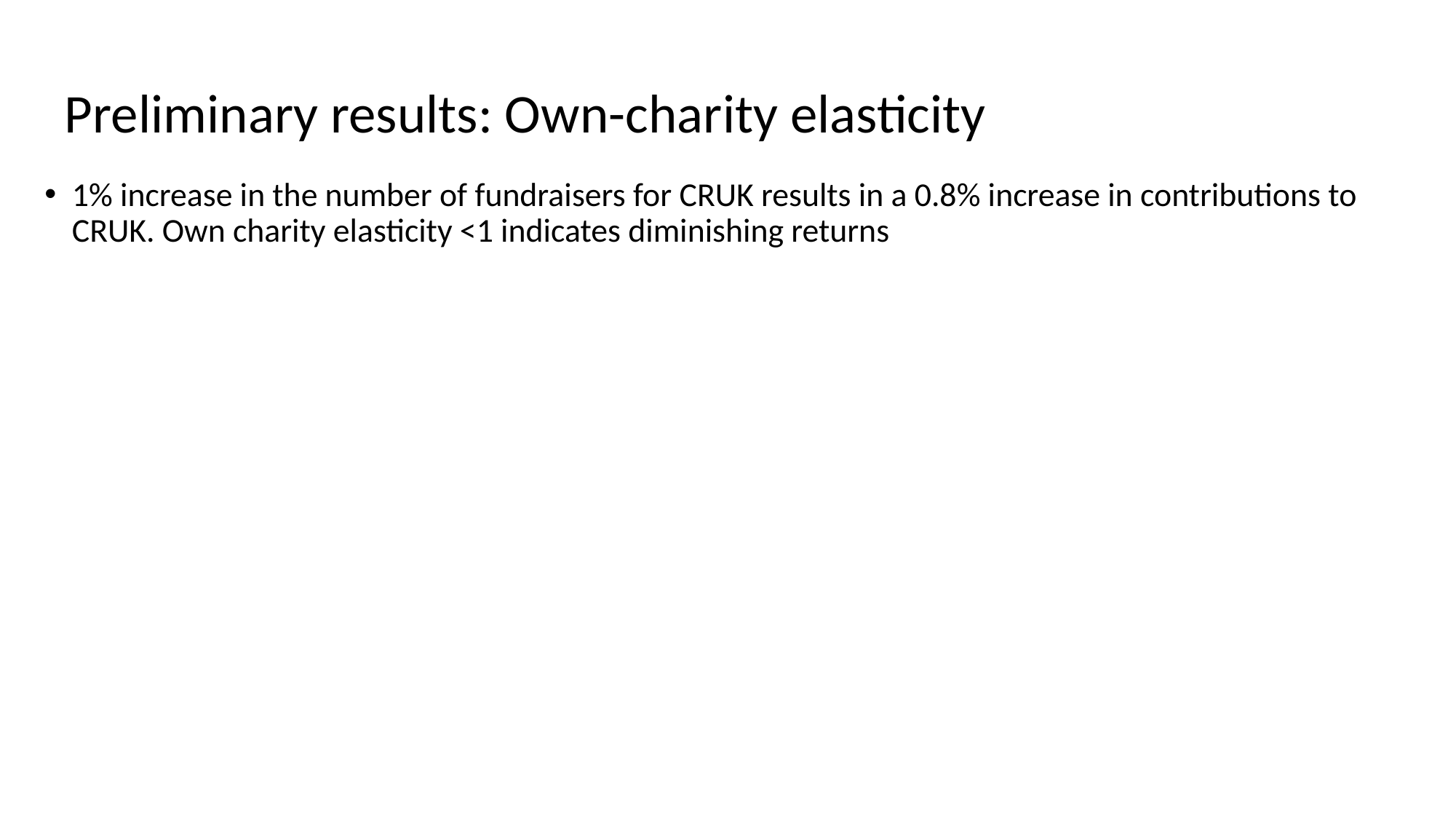

# Preliminary results: Own-charity elasticity
1% increase in the number of fundraisers for CRUK results in a 0.8% increase in contributions to CRUK. Own charity elasticity <1 indicates diminishing returns